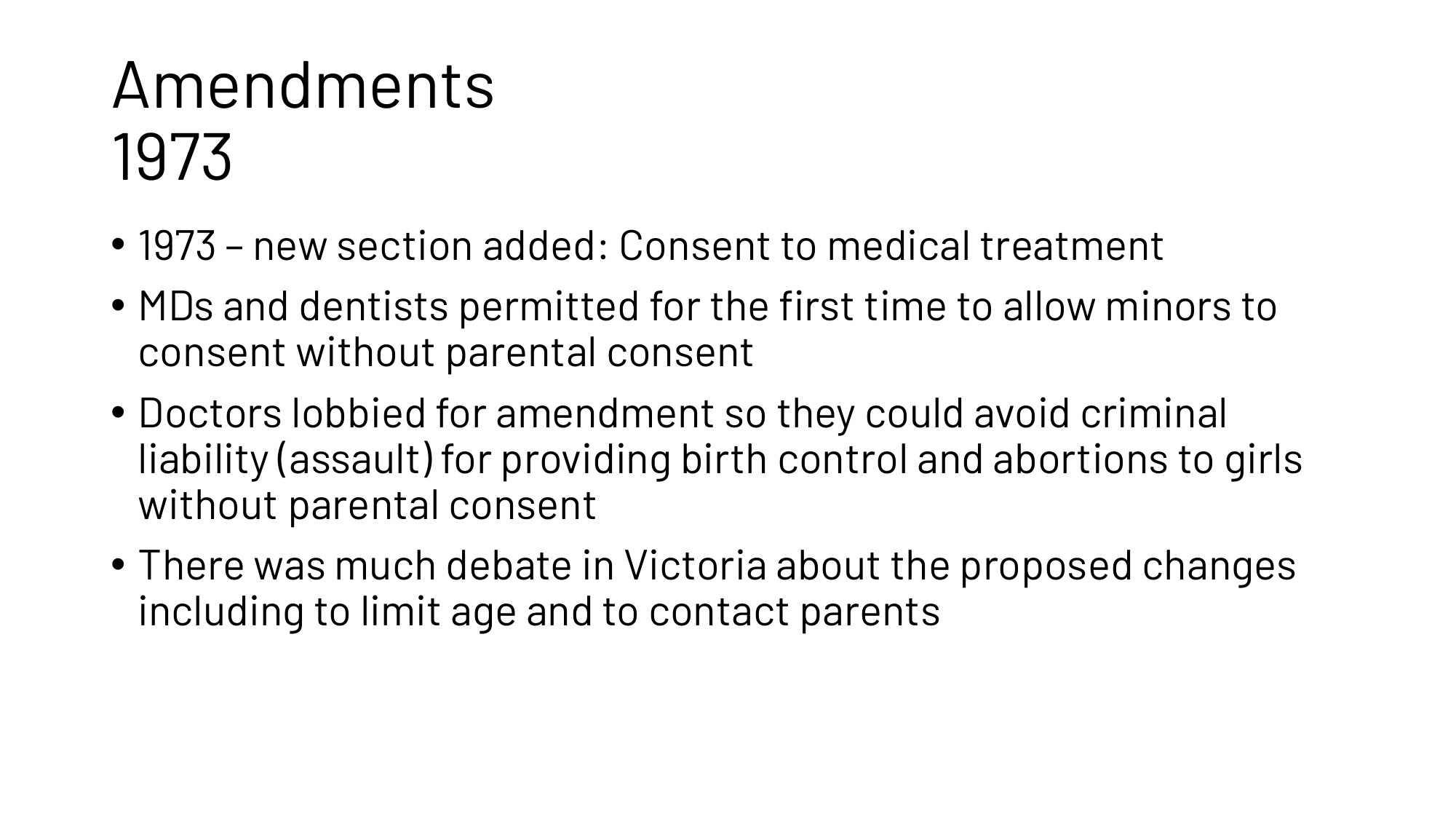

# Amendments 1973
1973 – new section added: Consent to medical treatment
MDs and dentists permitted for the first time to allow minors to consent without parental consent
Doctors lobbied for amendment so they could avoid criminal liability (assault) for providing birth control and abortions to girls without parental consent
There was much debate in Victoria about the proposed changes including to limit age and to contact parents